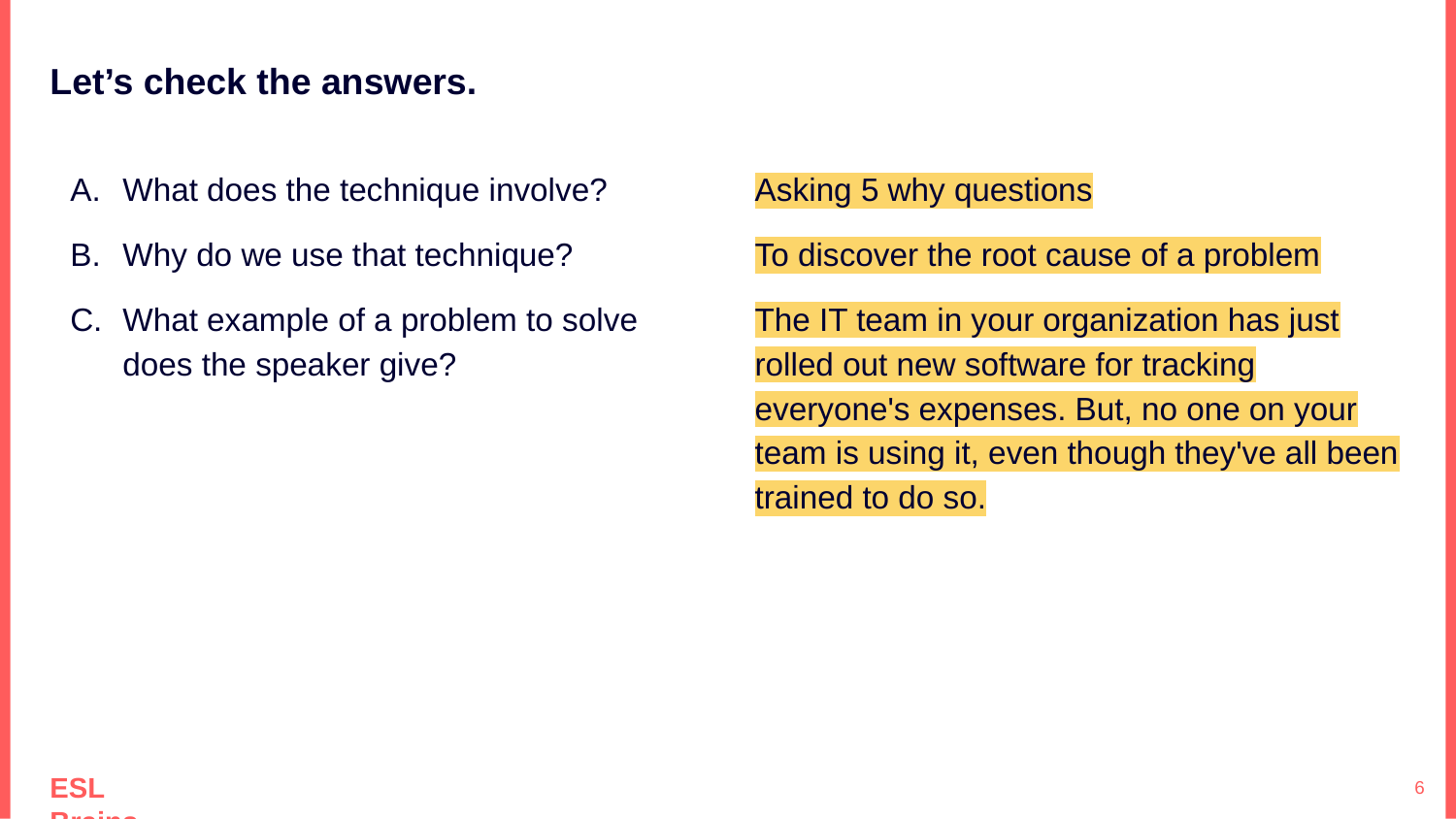

Let’s check the answers.

What does the technique involve?
Why do we use that technique?
What example of a problem to solve does the speaker give?
Asking 5 why questions
To discover the root cause of a problem
The IT team in your organization has just rolled out new software for tracking everyone's expenses. But, no one on your team is using it, even though they've all been trained to do so.
6